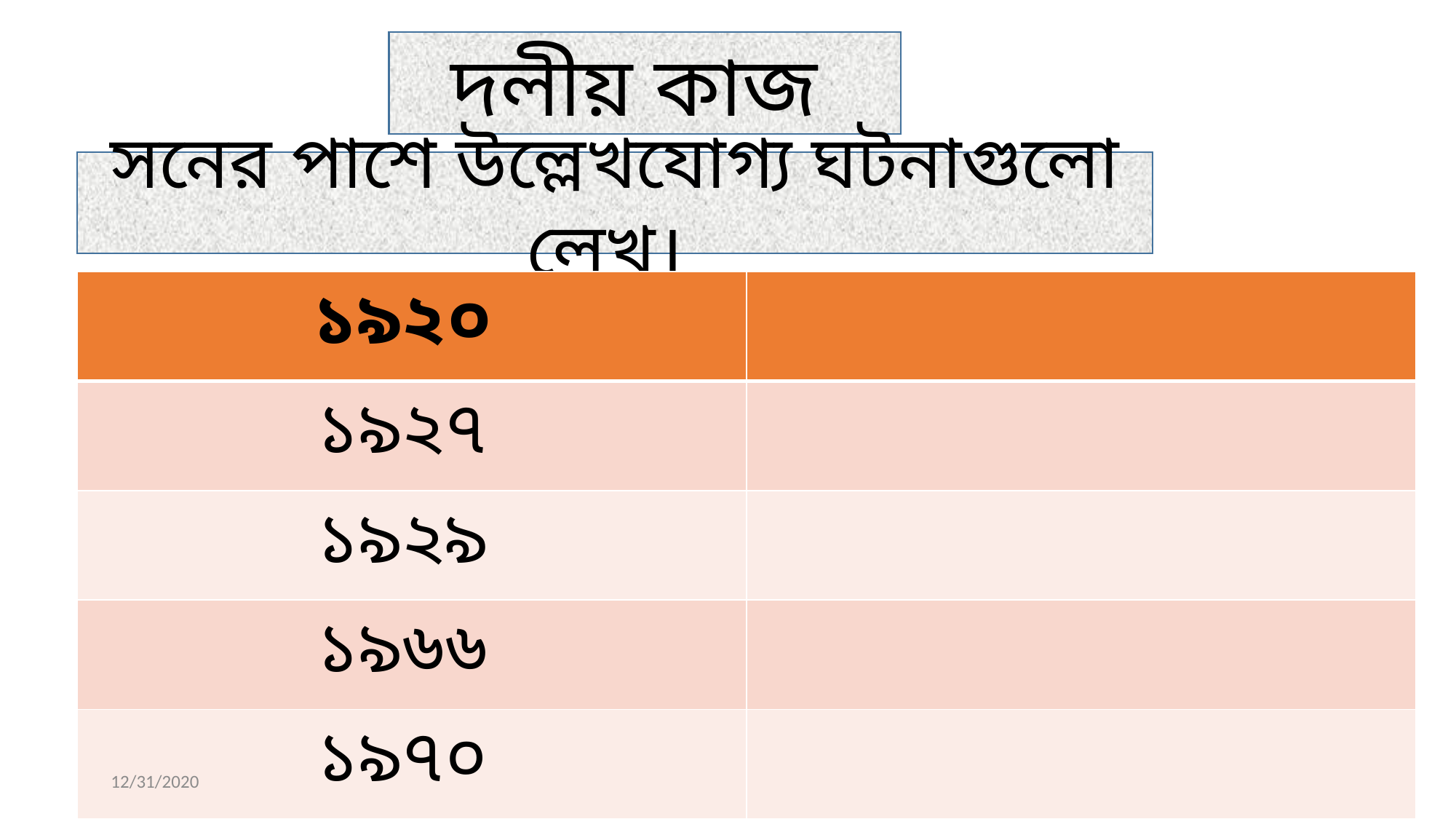

দলীয় কাজ
সনের পাশে উল্লেখযোগ্য ঘটনাগুলো লেখ।
| ১৯২০ |  |
| --- | --- |
| ১৯২৭ |  |
| ১৯২৯ |  |
| ১৯৬৬ |  |
| ১৯৭০ |  |
12/31/2020
মোঃ আবুল কাশেম সহকারী শিক্ষক লাকেশ্বর দাখিল মাদ্রাসা ছাতক সুনামগঞ্জ